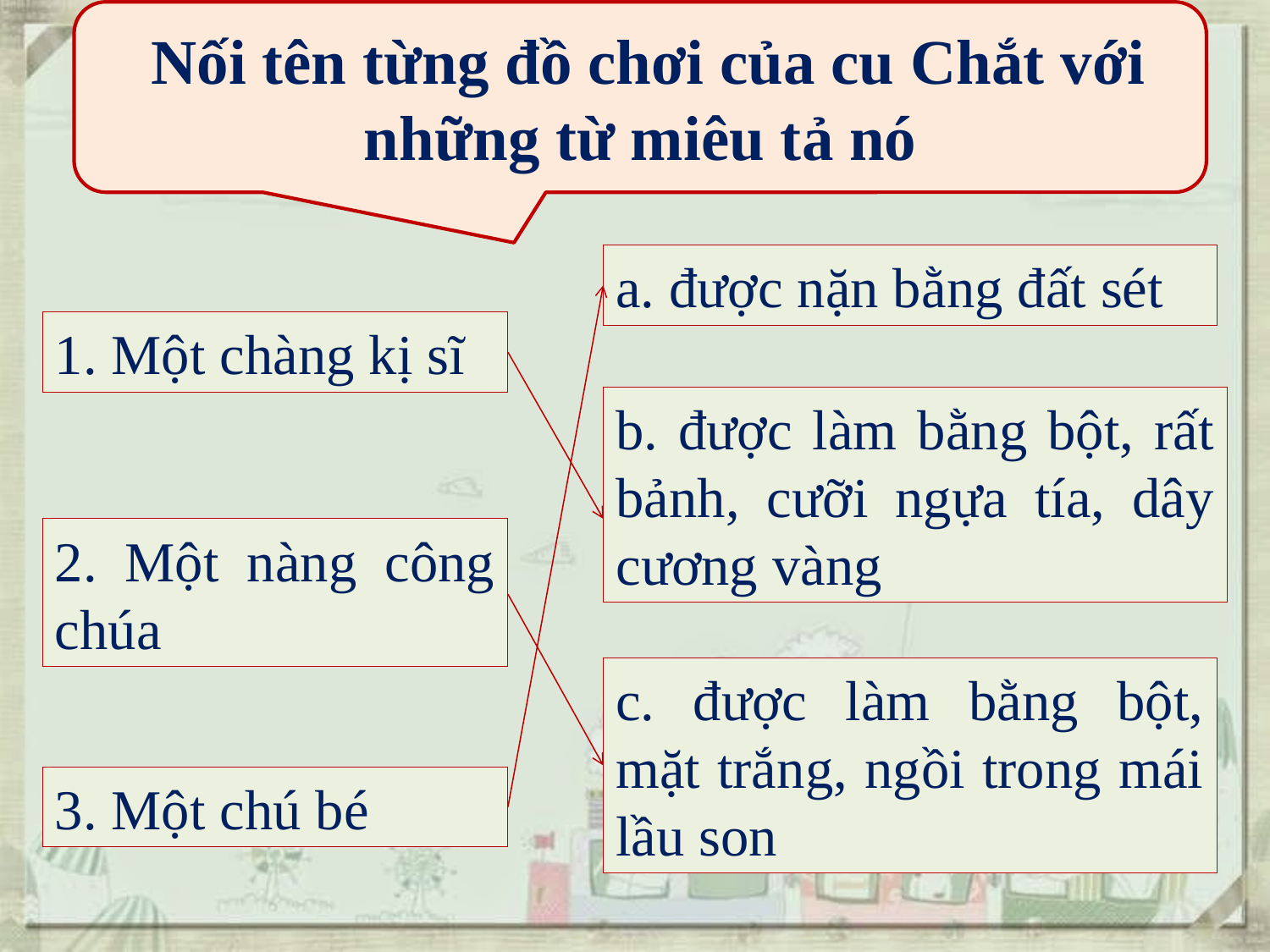

Nối tên từng đồ chơi của cu Chắt với những từ miêu tả nó
a. được nặn bằng đất sét
1. Một chàng kị sĩ
b. được làm bằng bột, rất bảnh, cưỡi ngựa tía, dây cương vàng
2. Một nàng công chúa
c. được làm bằng bột, mặt trắng, ngồi trong mái lầu son
3. Một chú bé